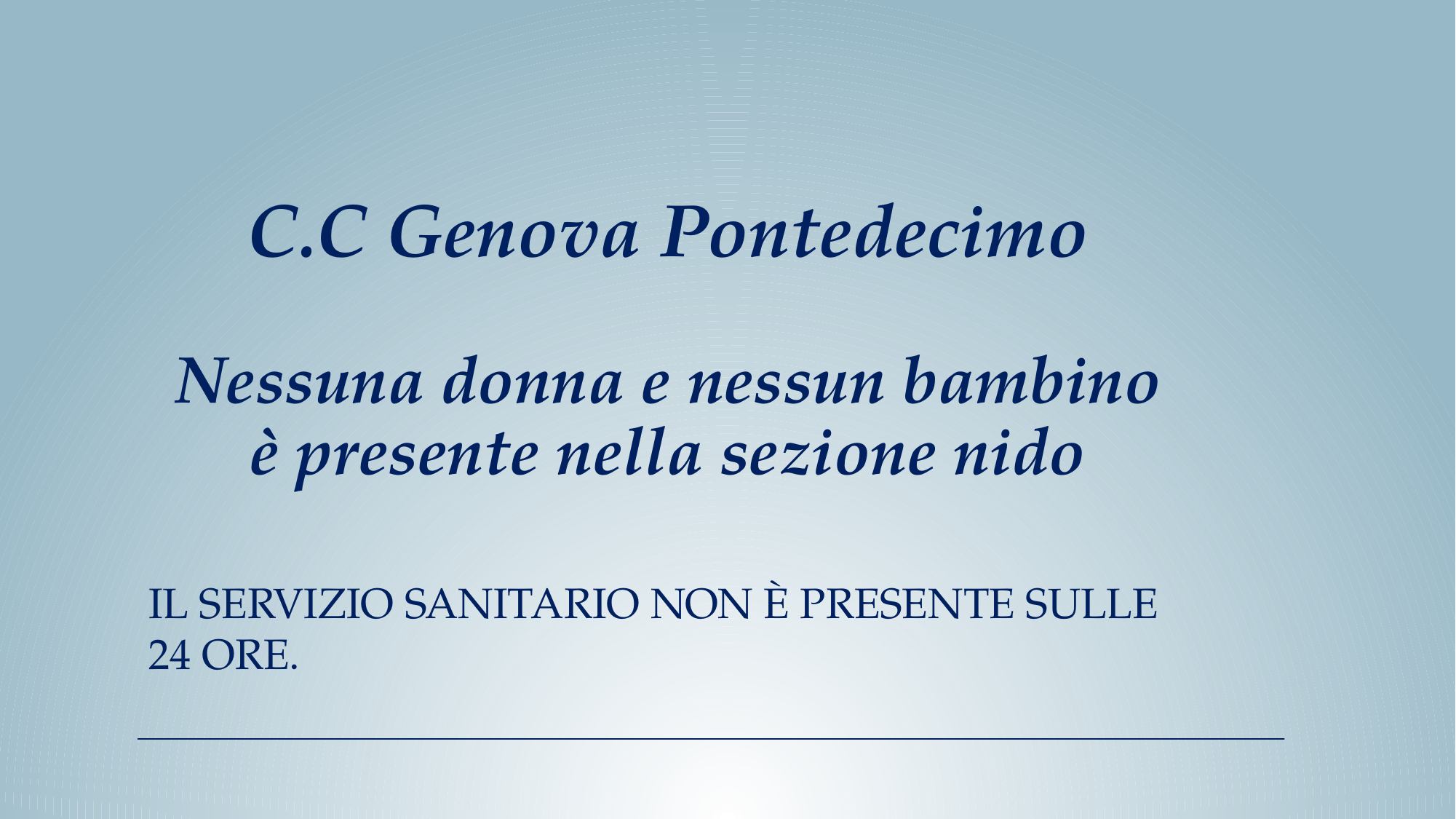

# C.C Genova Pontedecimo Nessuna donna e nessun bambino è presente nella sezione nido
Il servizio sanitario non è presente sulle 24 ore.